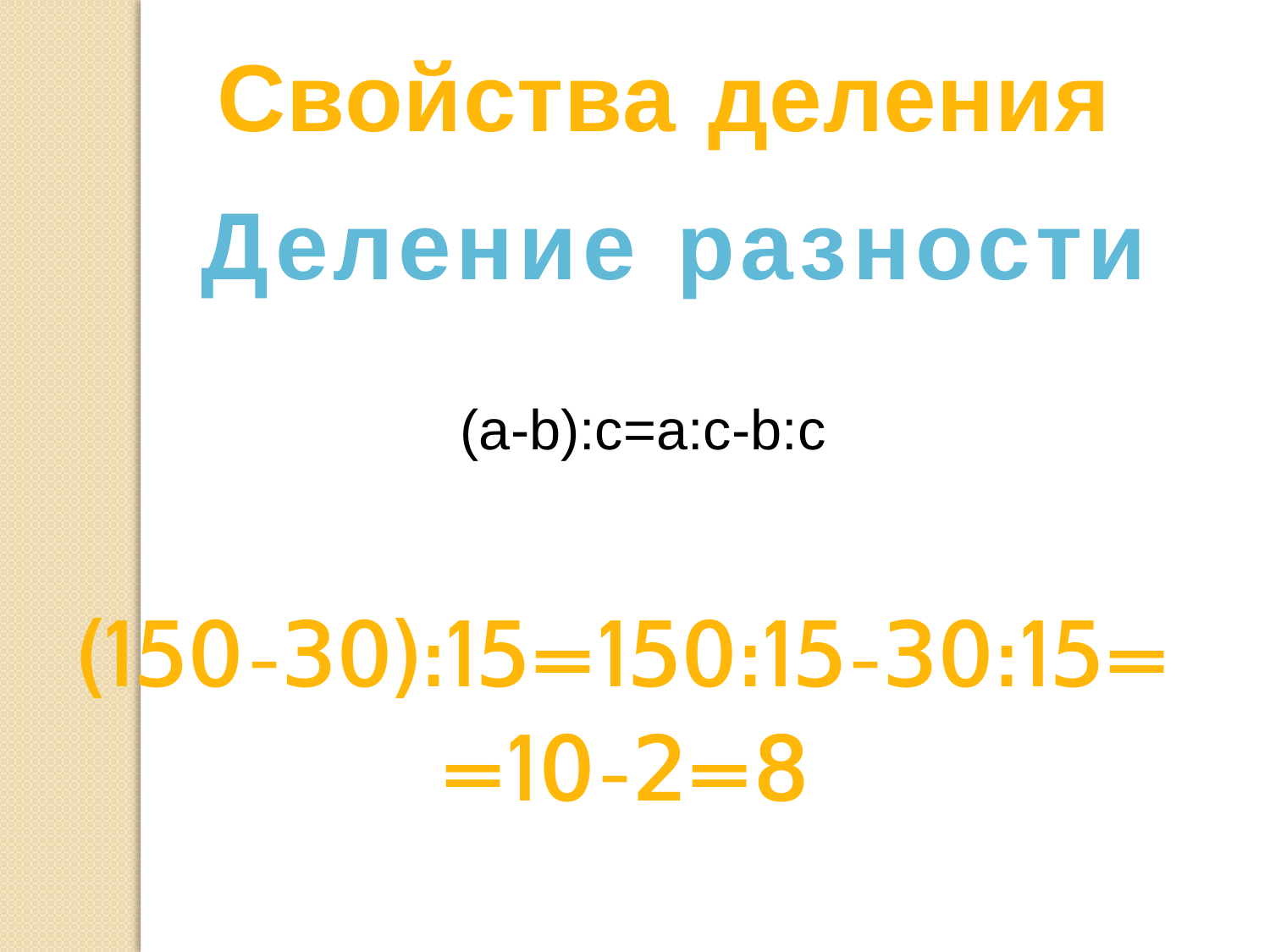

Свойства деления
Деление разности
(a-b):с=а:с-b:с
(150-30):15=150:15-30:15=
=10-2=8